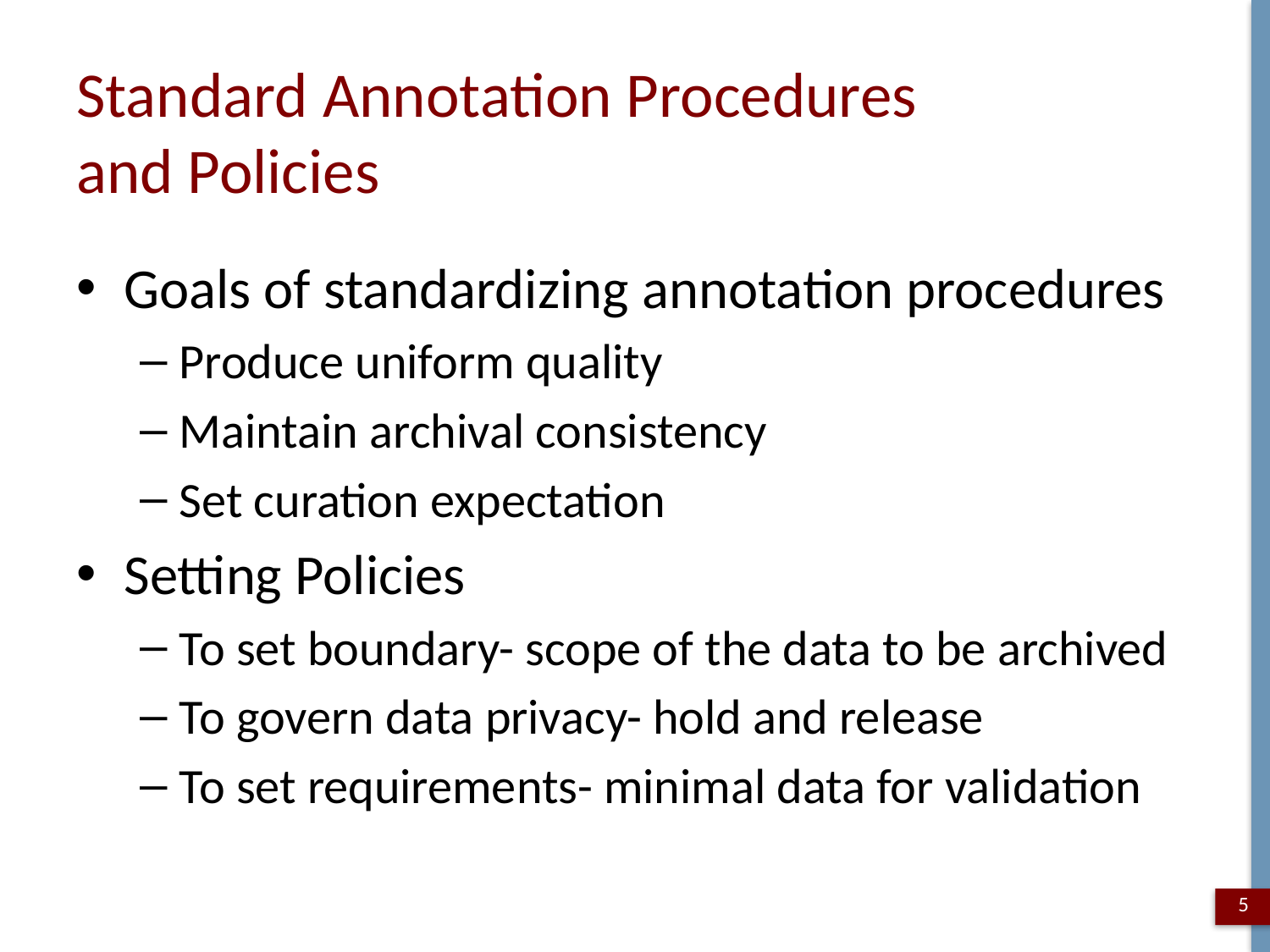

# Standard Annotation Procedures and Policies
Goals of standardizing annotation procedures
Produce uniform quality
Maintain archival consistency
Set curation expectation
Setting Policies
To set boundary- scope of the data to be archived
To govern data privacy- hold and release
To set requirements- minimal data for validation

5